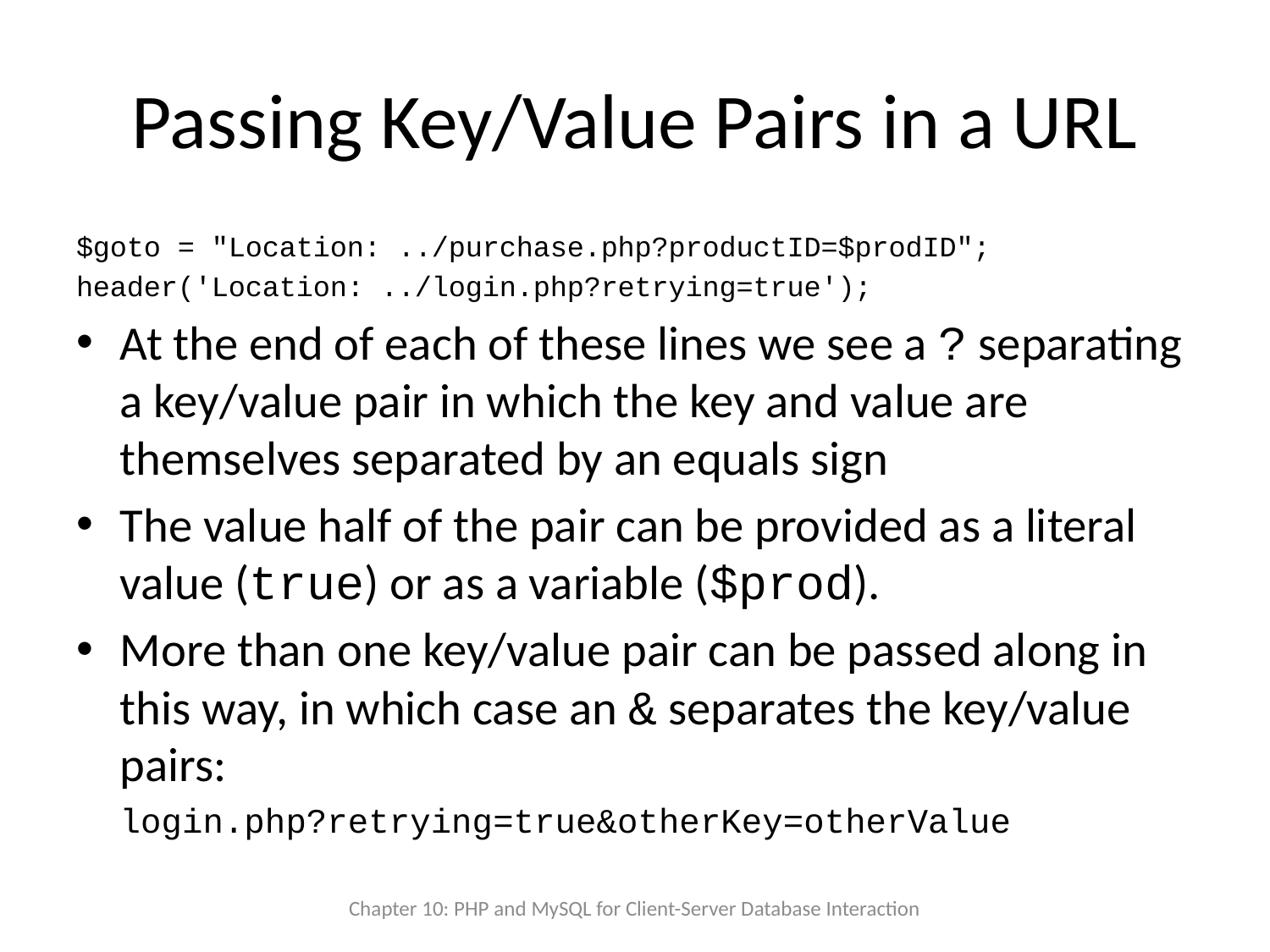

# Passing Key/Value Pairs in a URL
$goto = "Location: ../purchase.php?productID=$prodID";
header('Location: ../login.php?retrying=true');
At the end of each of these lines we see a ? separating a key/value pair in which the key and value are themselves separated by an equals sign
The value half of the pair can be provided as a literal value (true) or as a variable ($prod).
More than one key/value pair can be passed along in this way, in which case an & separates the key/value pairs:
	login.php?retrying=true&otherKey=otherValue
Chapter 10: PHP and MySQL for Client-Server Database Interaction